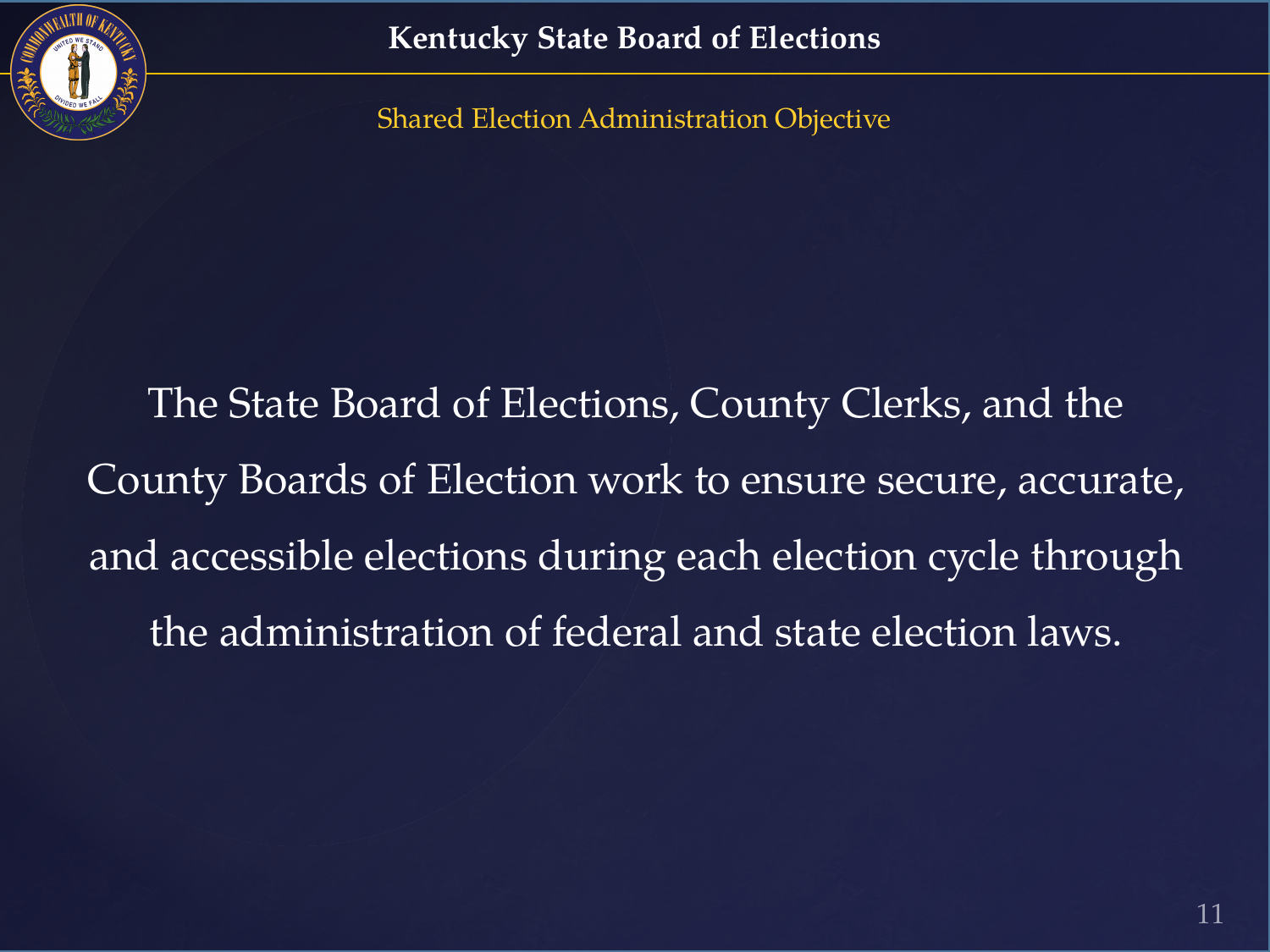

Shared Election Administration Objective
The State Board of Elections, County Clerks, and the County Boards of Election work to ensure secure, accurate, and accessible elections during each election cycle through the administration of federal and state election laws.
11